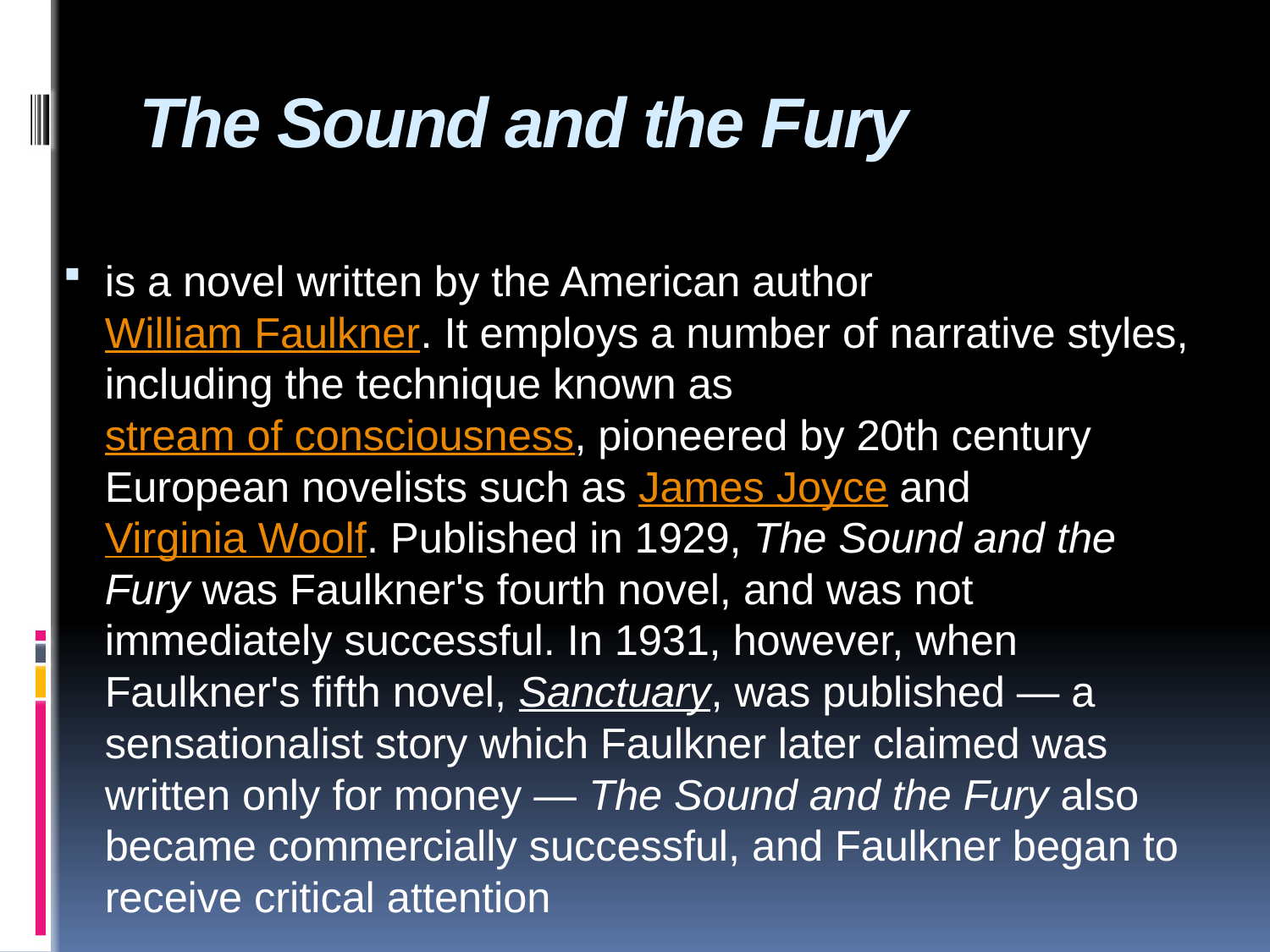

# The Sound and the Fury
is a novel written by the American author William Faulkner. It employs a number of narrative styles, including the technique known as stream of consciousness, pioneered by 20th century European novelists such as James Joyce and Virginia Woolf. Published in 1929, The Sound and the Fury was Faulkner's fourth novel, and was not immediately successful. In 1931, however, when Faulkner's fifth novel, Sanctuary, was published — a sensationalist story which Faulkner later claimed was written only for money — The Sound and the Fury also became commercially successful, and Faulkner began to receive critical attention